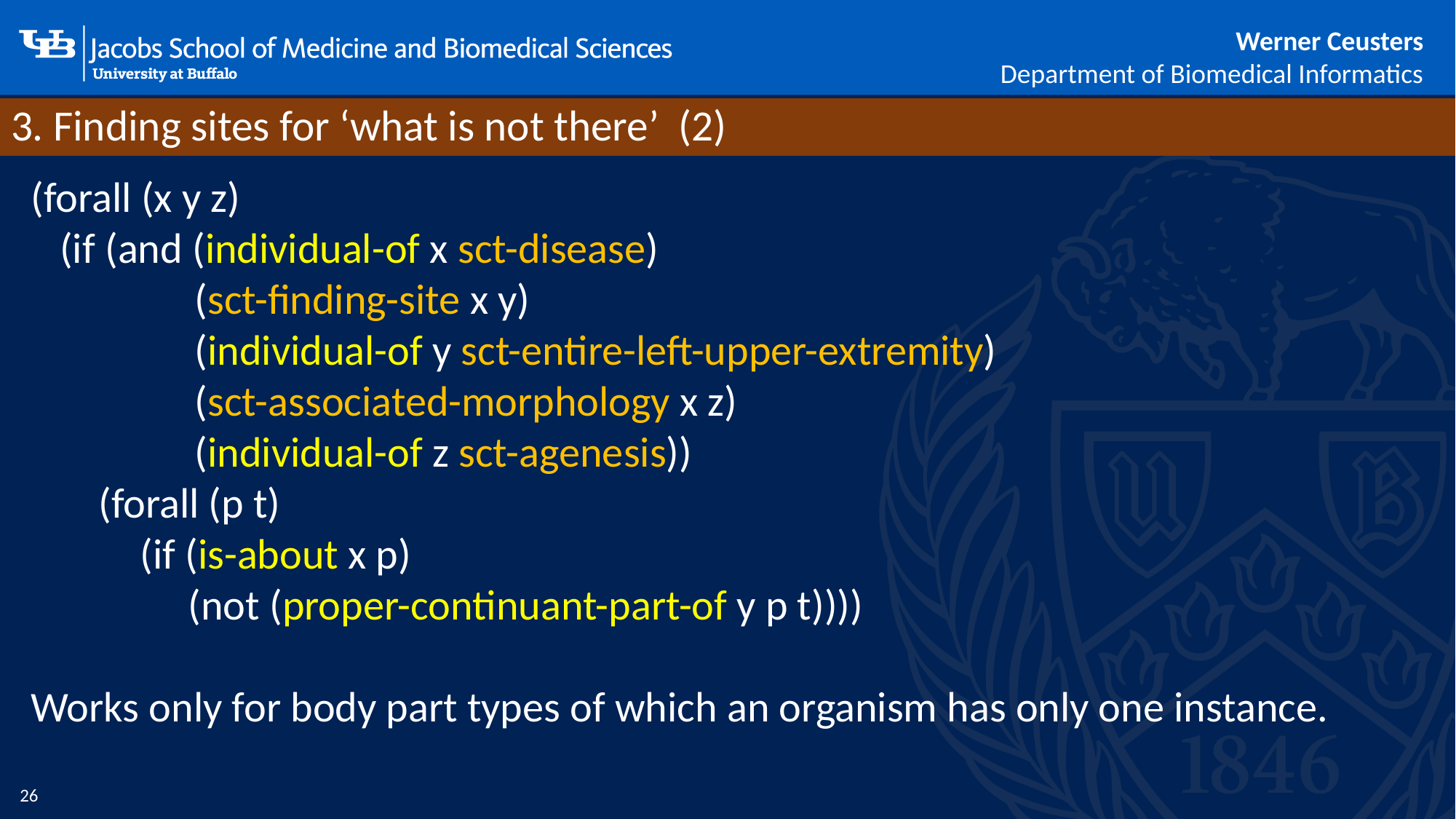

# 3. Finding sites for ‘what is not there’  (2)
(forall (x y z)
   (if (and (individual-of x sct-disease)
                 (sct-finding-site x y)
                 (individual-of y sct-entire-left-upper-extremity)
                 (sct-associated-morphology x z)
                 (individual-of z sct-agenesis))
       (forall (p t)
	(if (is-about x p)
	     (not (proper-continuant-part-of y p t))))

Works only for body part types of which an organism has only one instance.
26